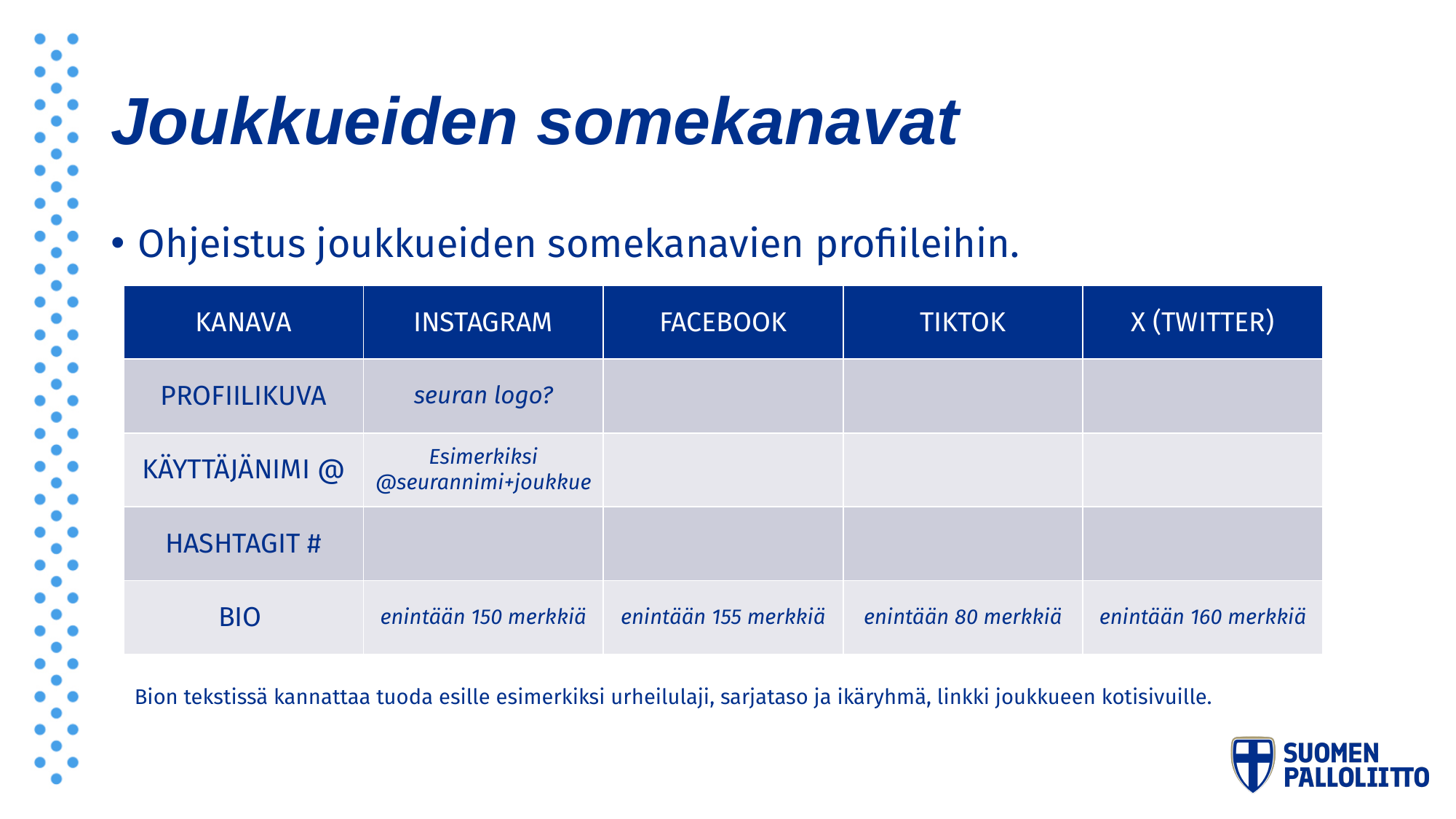

# Joukkueiden somekanavat
Ohjeistus joukkueiden somekanavien profiileihin.

| KANAVA | INSTAGRAM | FACEBOOK | TIKTOK | X (TWITTER) |
| --- | --- | --- | --- | --- |
| PROFIILIKUVA | seuran logo? |  |  |  |
| KÄYTTÄJÄNIMI @ | Esimerkiksi @seurannimi+joukkue |  |  |  |
| HASHTAGIT # |  |  |  |  |
| BIO | enintään 150 merkkiä | enintään 155 merkkiä | enintään 80 merkkiä | enintään 160 merkkiä |
Bion tekstissä kannattaa tuoda esille esimerkiksi urheilulaji, sarjataso ja ikäryhmä, linkki joukkueen kotisivuille.